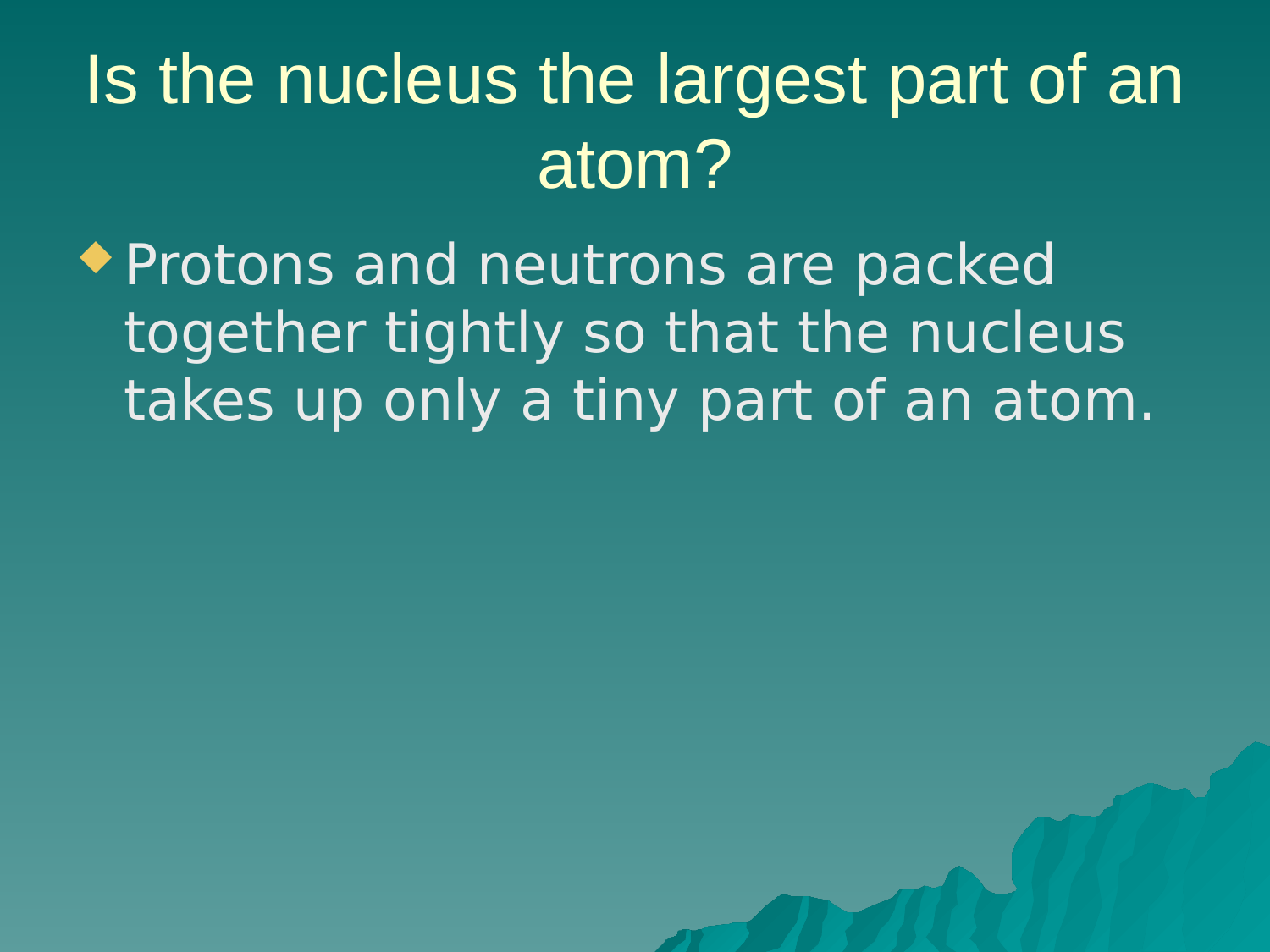

# Is the nucleus the largest part of an atom?
Protons and neutrons are packed together tightly so that the nucleus takes up only a tiny part of an atom.